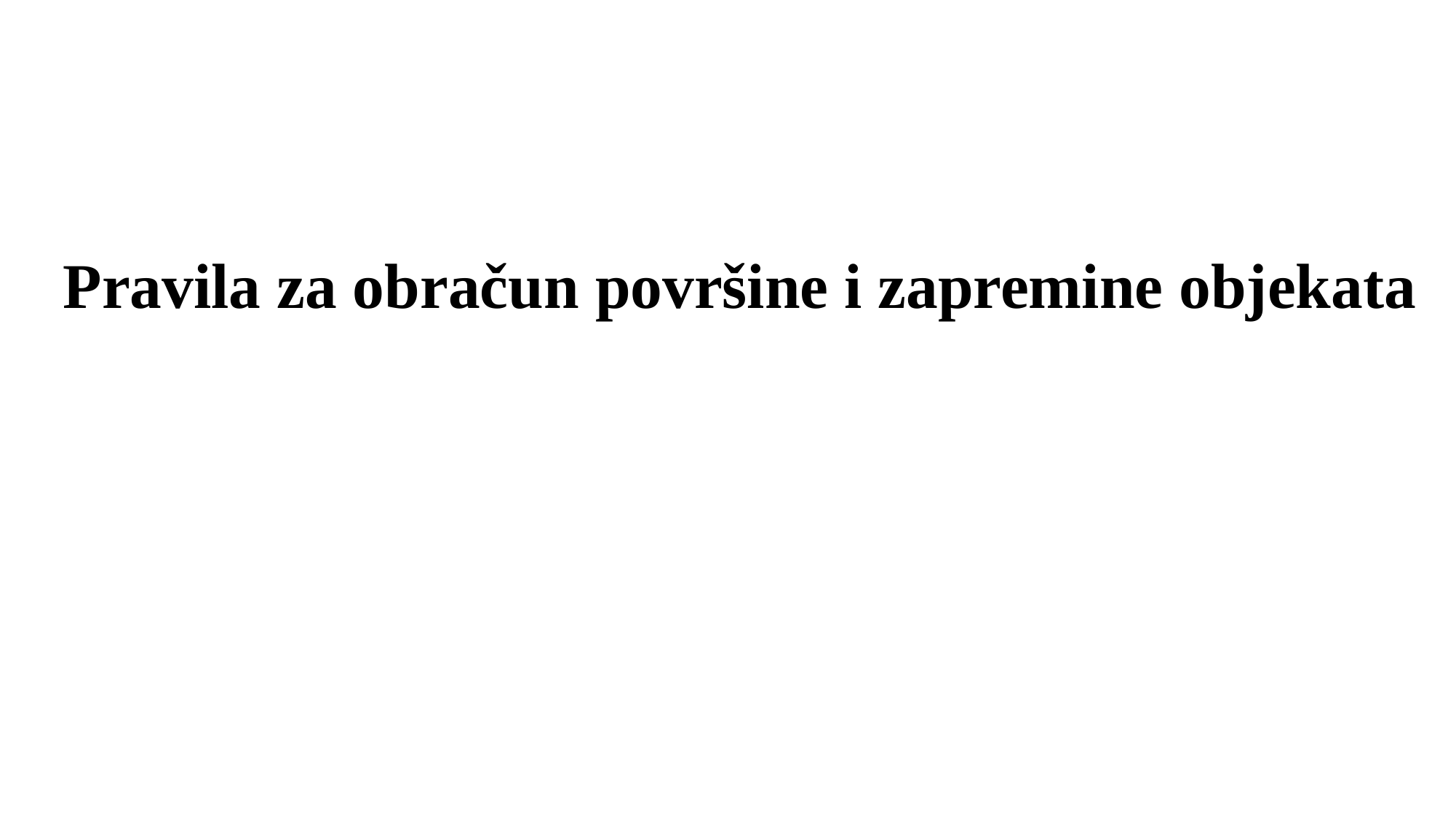

Pravila za obračun površine i zapremine objekata